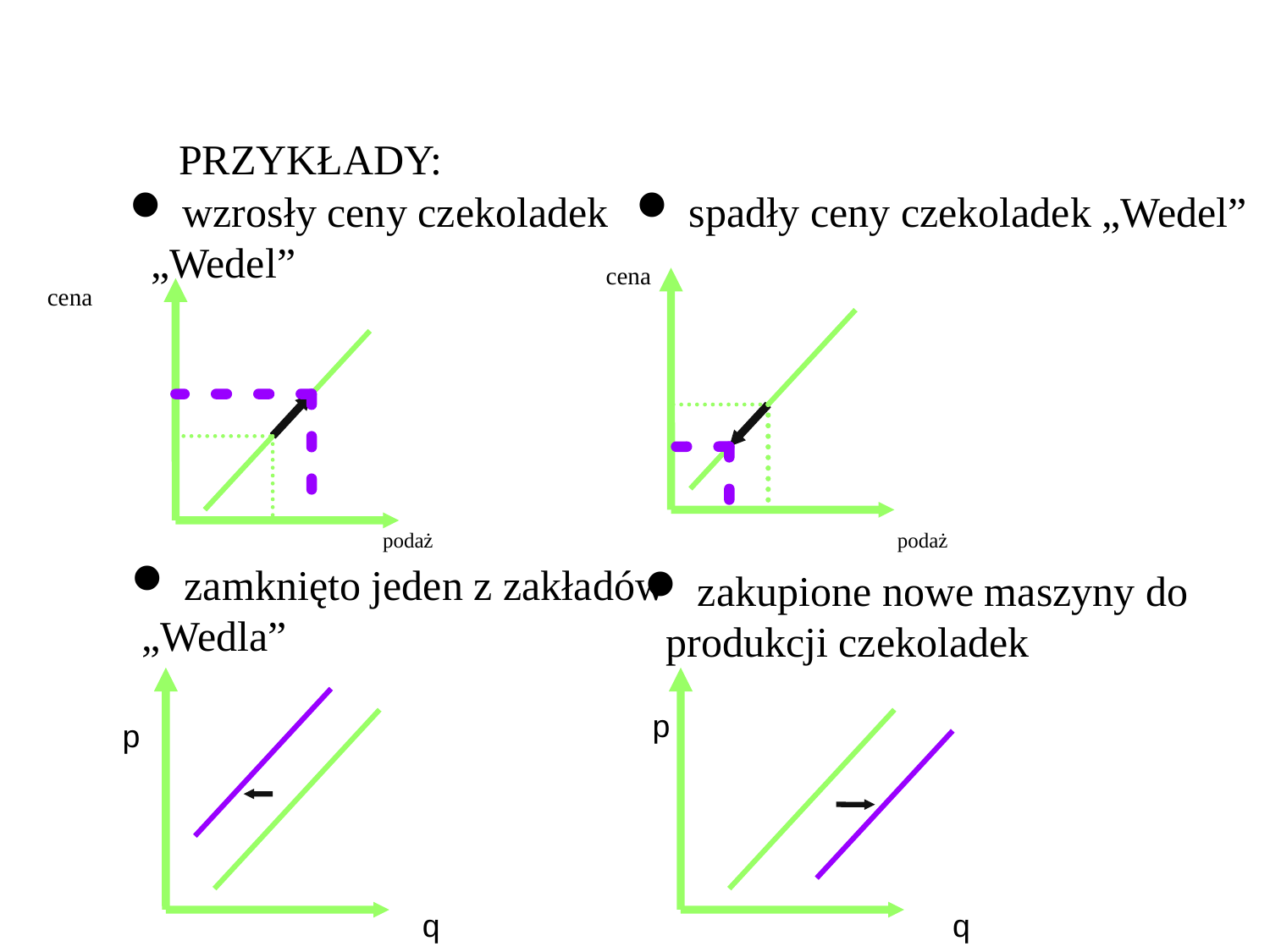

PRZYKŁADY:
 wzrosły ceny czekoladek
  „Wedel”
 spadły ceny czekoladek „Wedel”
cena

cena

podaż
podaż
 zamknięto jeden z zakładów
 „Wedla”
 zakupione nowe maszyny do
  produkcji czekoladek

p
p

q
q